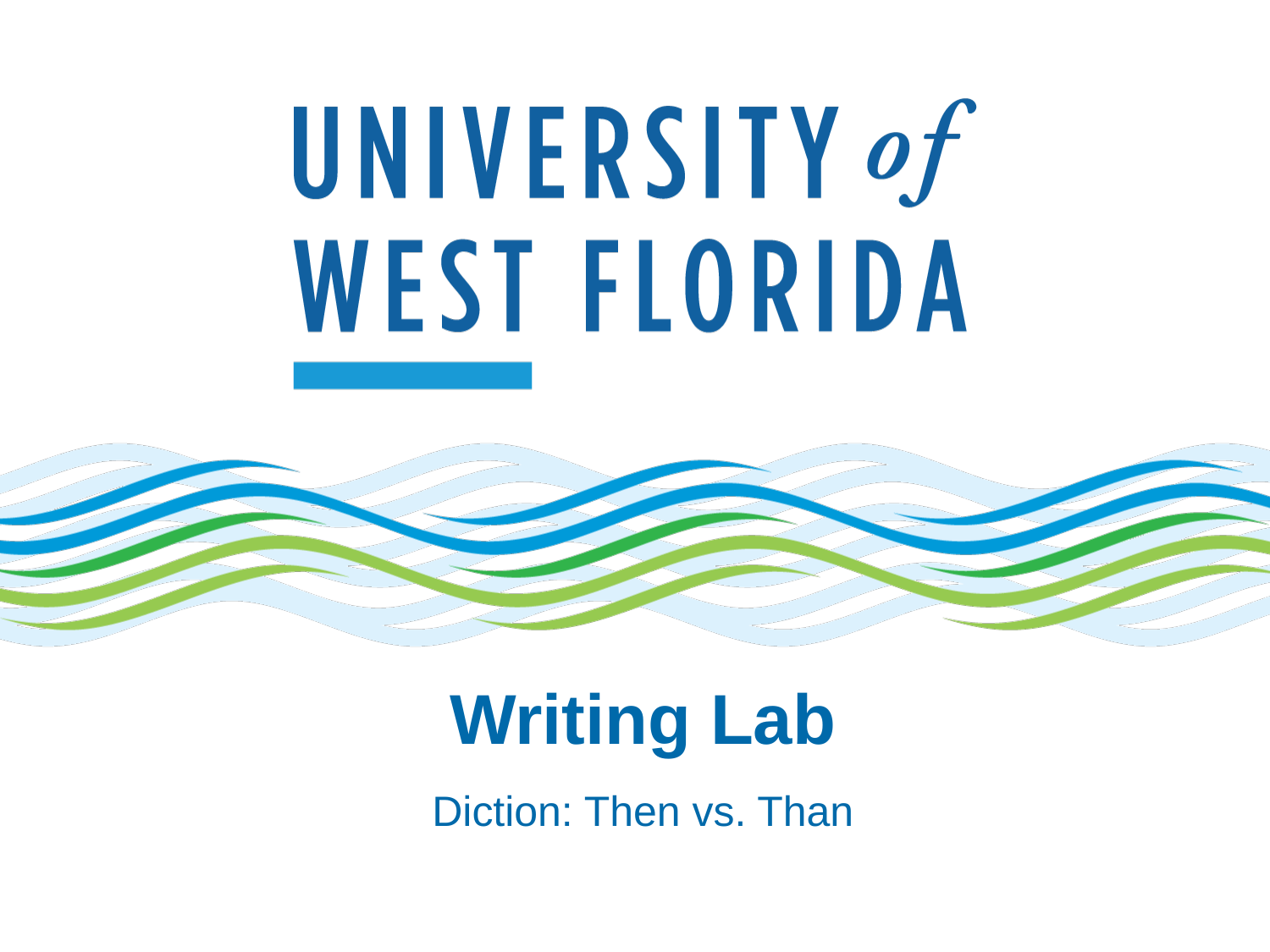

# Writing Lab
Diction: Then vs. Than